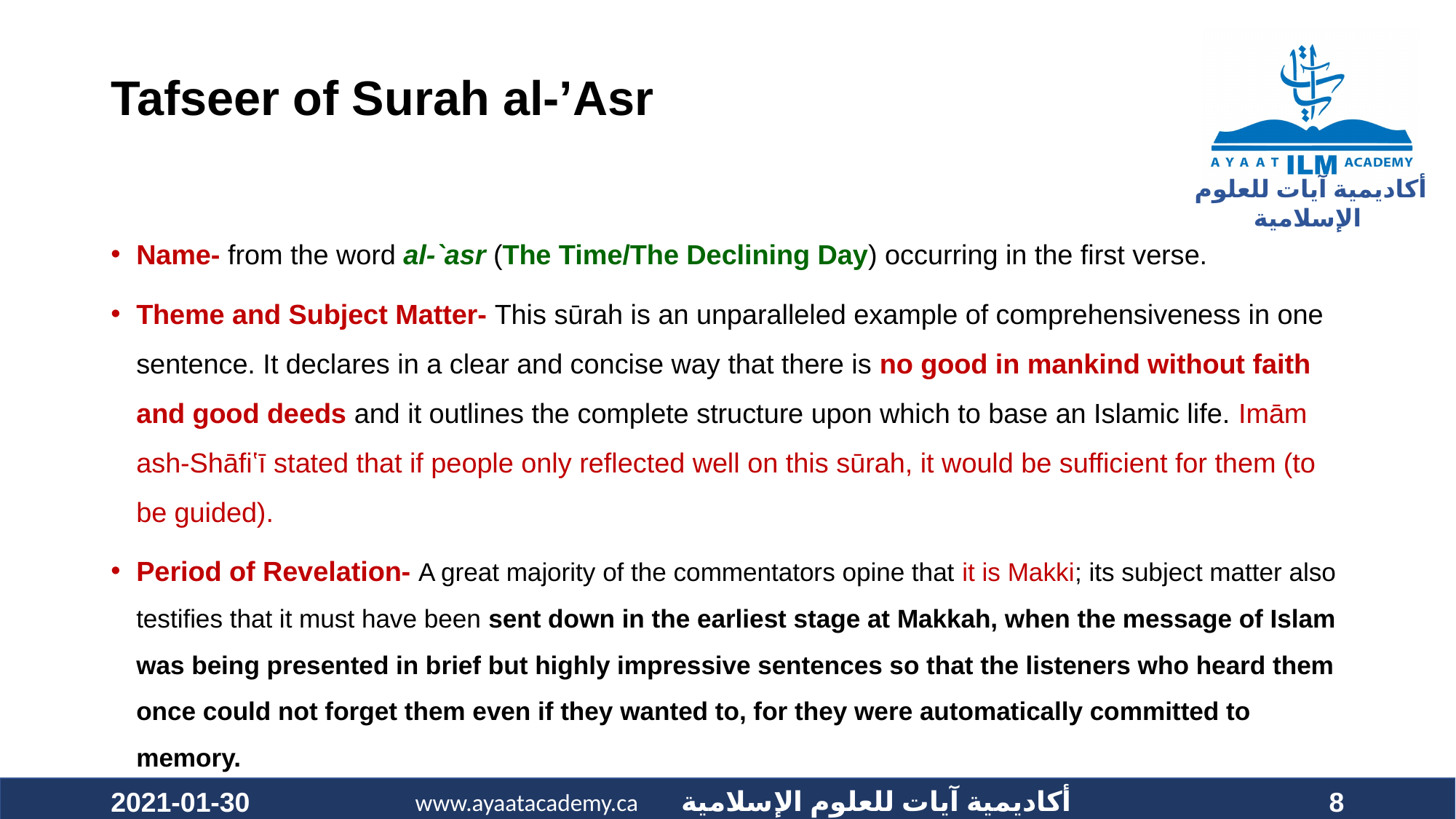

# Tafseer of Surah al-’Asr
Name- from the word al-`asr (The Time/The Declining Day) occurring in the first verse.
Theme and Subject Matter- This sūrah is an unparalleled example of comprehensiveness in one sentence. It declares in a clear and concise way that there is no good in mankind without faith and good deeds and it outlines the complete structure upon which to base an Islamic life. Imām ash-Shāfiʽī stated that if people only reflected well on this sūrah, it would be sufficient for them (to be guided).
Period of Revelation- A great majority of the commentators opine that it is Makki; its subject matter also testifies that it must have been sent down in the earliest stage at Makkah, when the message of Islam was being presented in brief but highly impressive sentences so that the listeners who heard them once could not forget them even if they wanted to, for they were automatically committed to memory.
2021-01-30
8